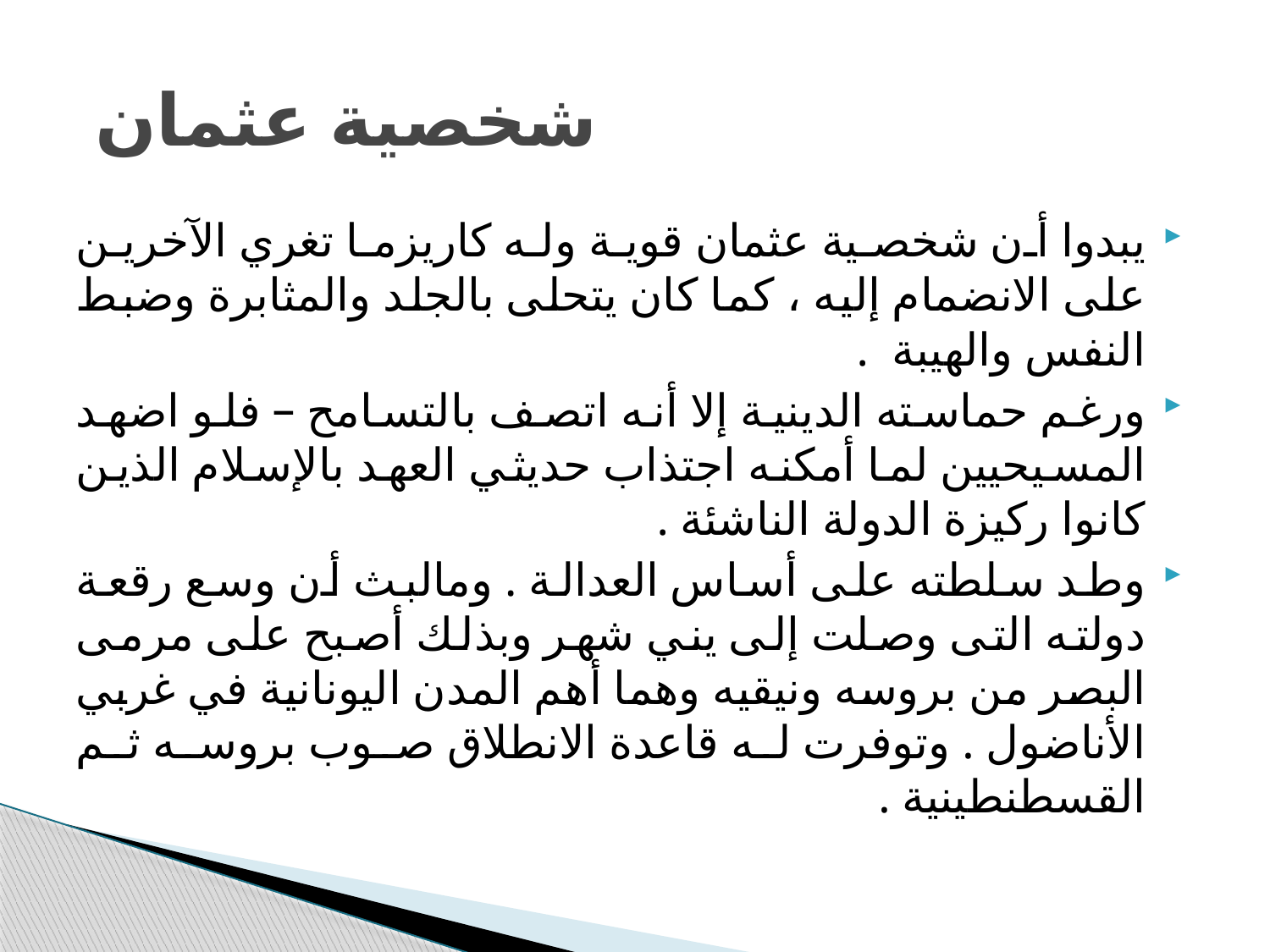

# شخصية عثمان
يبدوا أن شخصية عثمان قوية وله كاريزما تغري الآخرين على الانضمام إليه ، كما كان يتحلى بالجلد والمثابرة وضبط النفس والهيبة  .
ورغم حماسته الدينية إلا أنه اتصف بالتسامح – فلو اضهد المسيحيين لما أمكنه اجتذاب حديثي العهد بالإسلام الذين كانوا ركيزة الدولة الناشئة .
وطد سلطته على أساس العدالة . ومالبث أن وسع رقعة دولته التى وصلت إلى يني شهر وبذلك أصبح على مرمى البصر من بروسه ونيقيه وهما أهم المدن اليونانية في غربي الأناضول . وتوفرت له قاعدة الانطلاق صوب بروسه ثم القسطنطينية .